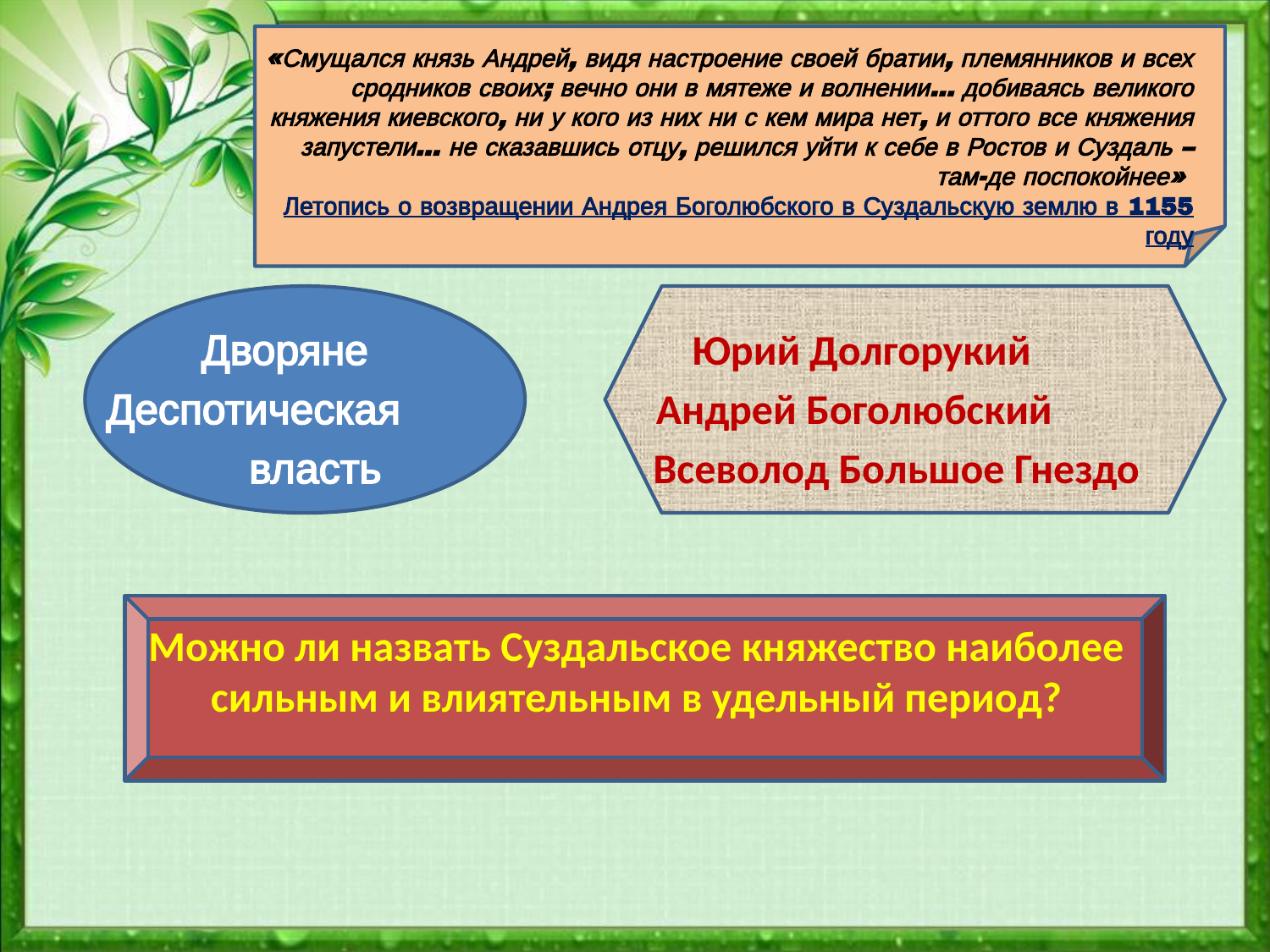

# «Смущался князь Андрей, видя настроение своей братии, племянников и всех сродников своих; вечно они в мятеже и волнении… добиваясь великого княжения киевского, ни у кого из них ни с кем мира нет, и оттого все княжения запустели… не сказавшись отцу, решился уйти к себе в Ростов и Суздаль – там-де поспокойнее» Летопись о возвращении Андрея Боголюбского в Суздальскую землю в 1155 году

             Дворяне                                 Юрий Долгорукий
   Деспотическая                  Андрей Боголюбский
                  власть                            Всеволод Большое Гнездо

Можно ли назвать Суздальское княжество наиболее сильным и влиятельным в удельный период?